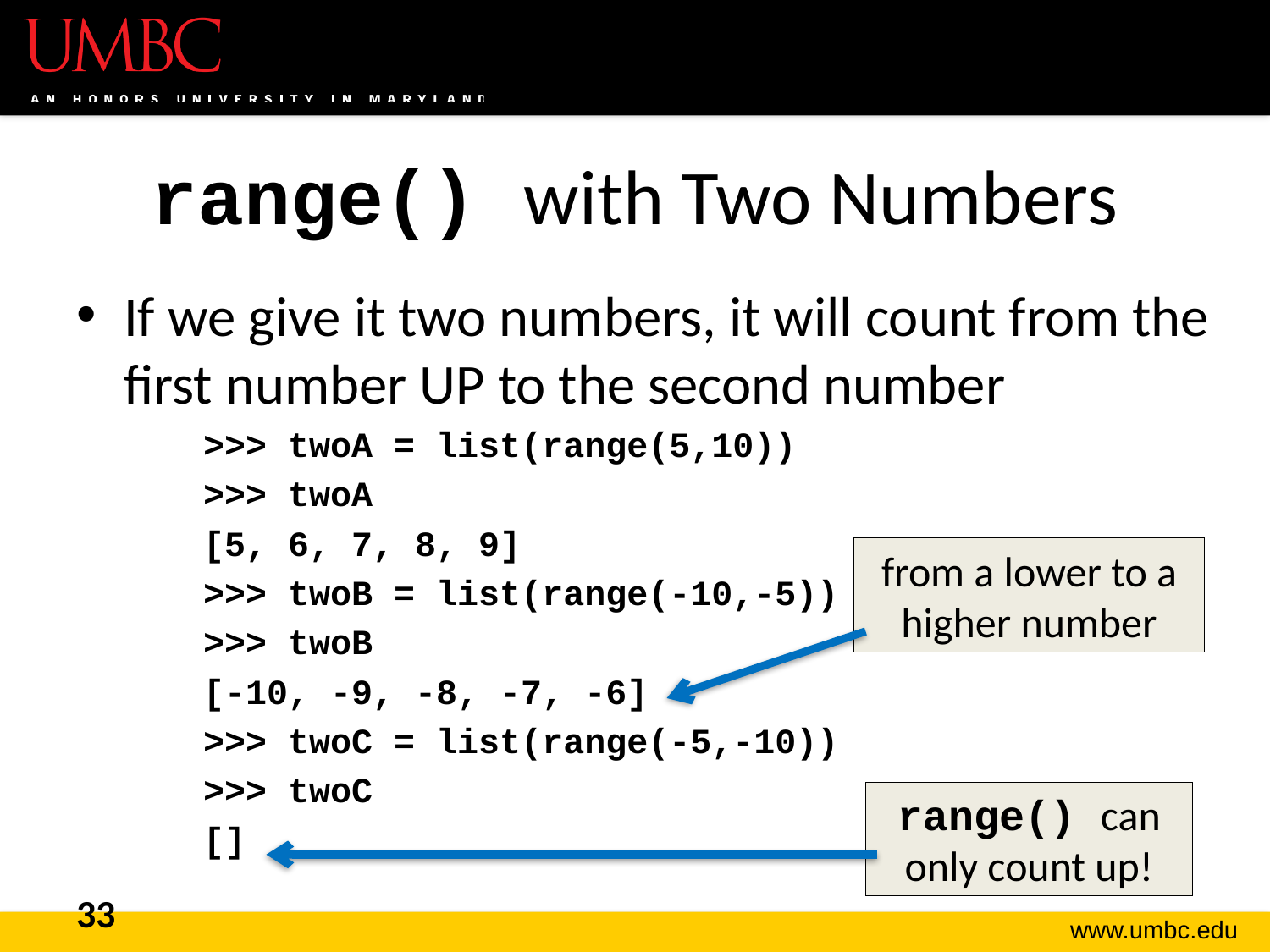

# range() with Two Numbers
If we give it two numbers, it will count from the first number UP to the second number
>>> twoA = list(range(5,10))
>>> twoA
[5, 6, 7, 8, 9]
>>> twoB = list(range(-10,-5))
>>> twoB
[-10, -9, -8, -7, -6]
>>> twoC = list(range(-5,-10))
>>> twoC
[]

from a lower to a higher number
range() can only count up!
33